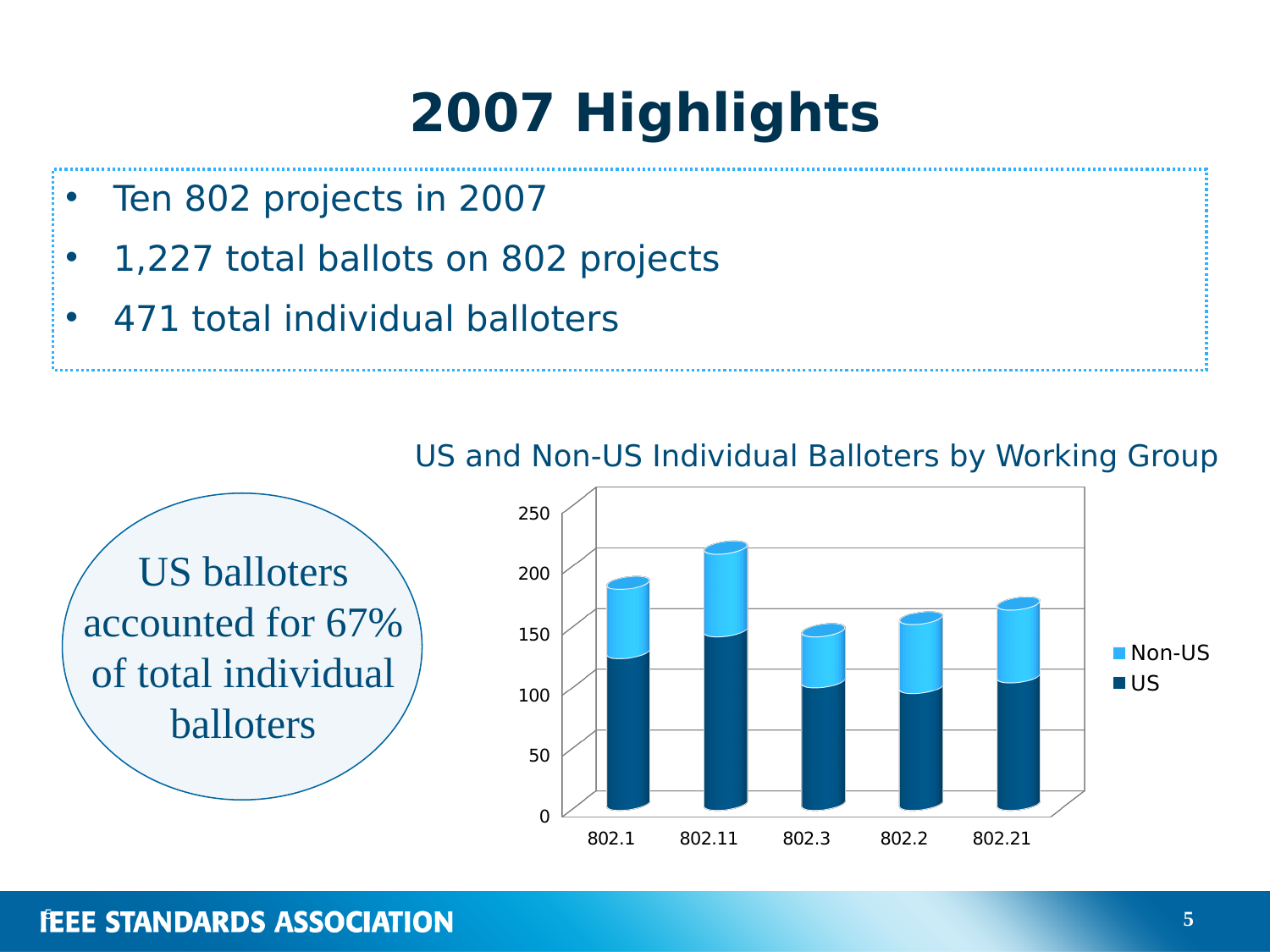

# 2007 Highlights
Ten 802 projects in 2007
1,227 total ballots on 802 projects
471 total individual balloters

US and Non-US Individual Balloters by Working Group

[unsupported chart]

US balloters accounted for 67% of total individual balloters
5